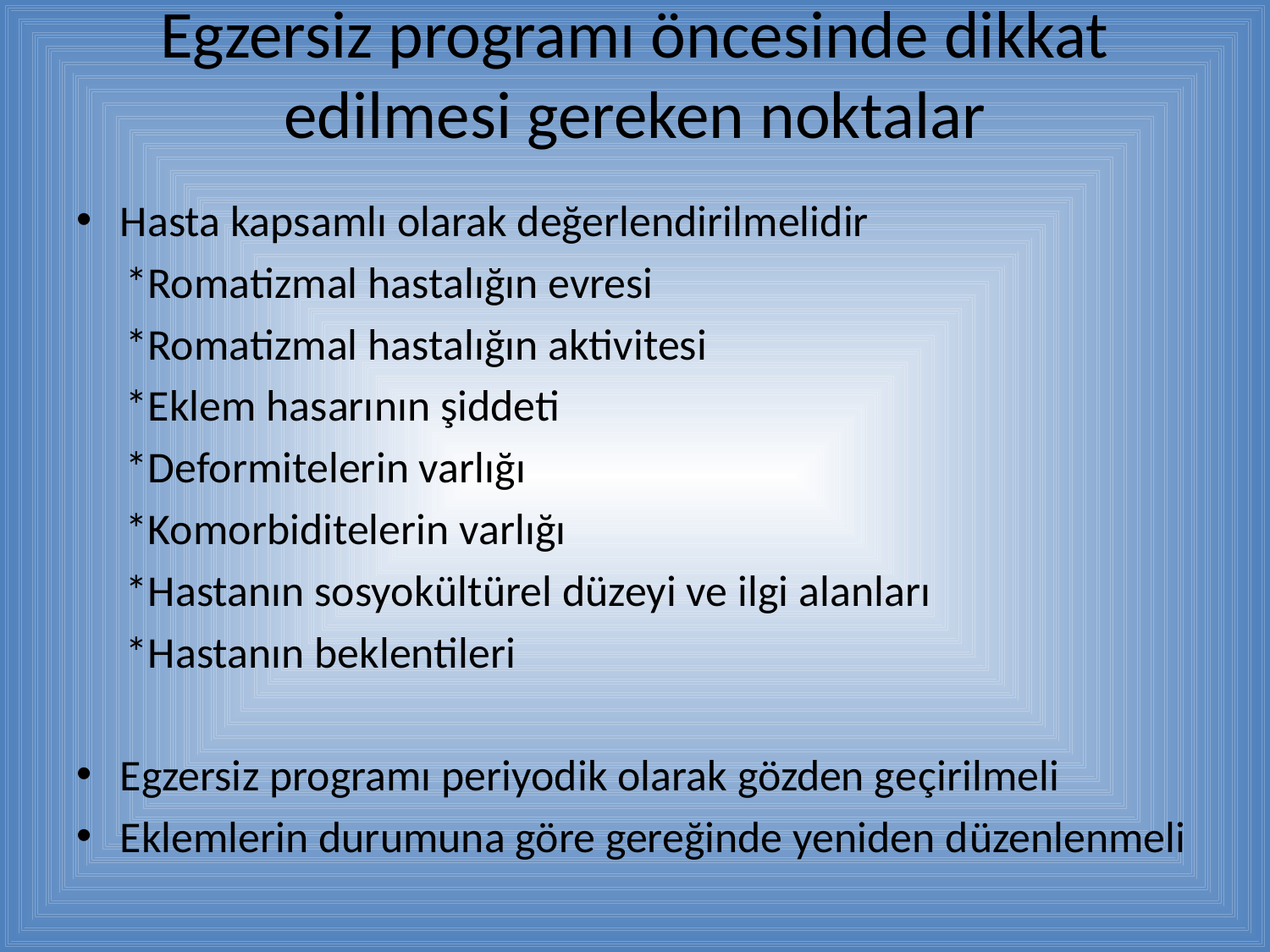

# Egzersiz programı öncesinde dikkat edilmesi gereken noktalar
Hasta kapsamlı olarak değerlendirilmelidir
     *Romatizmal hastalığın evresi
     *Romatizmal hastalığın aktivitesi
     *Eklem hasarının şiddeti
     *Deformitelerin varlığı
     *Komorbiditelerin varlığı
     *Hastanın sosyokültürel düzeyi ve ilgi alanları
     *Hastanın beklentileri

Egzersiz programı periyodik olarak gözden geçirilmeli
Eklemlerin durumuna göre gereğinde yeniden düzenlenmeli